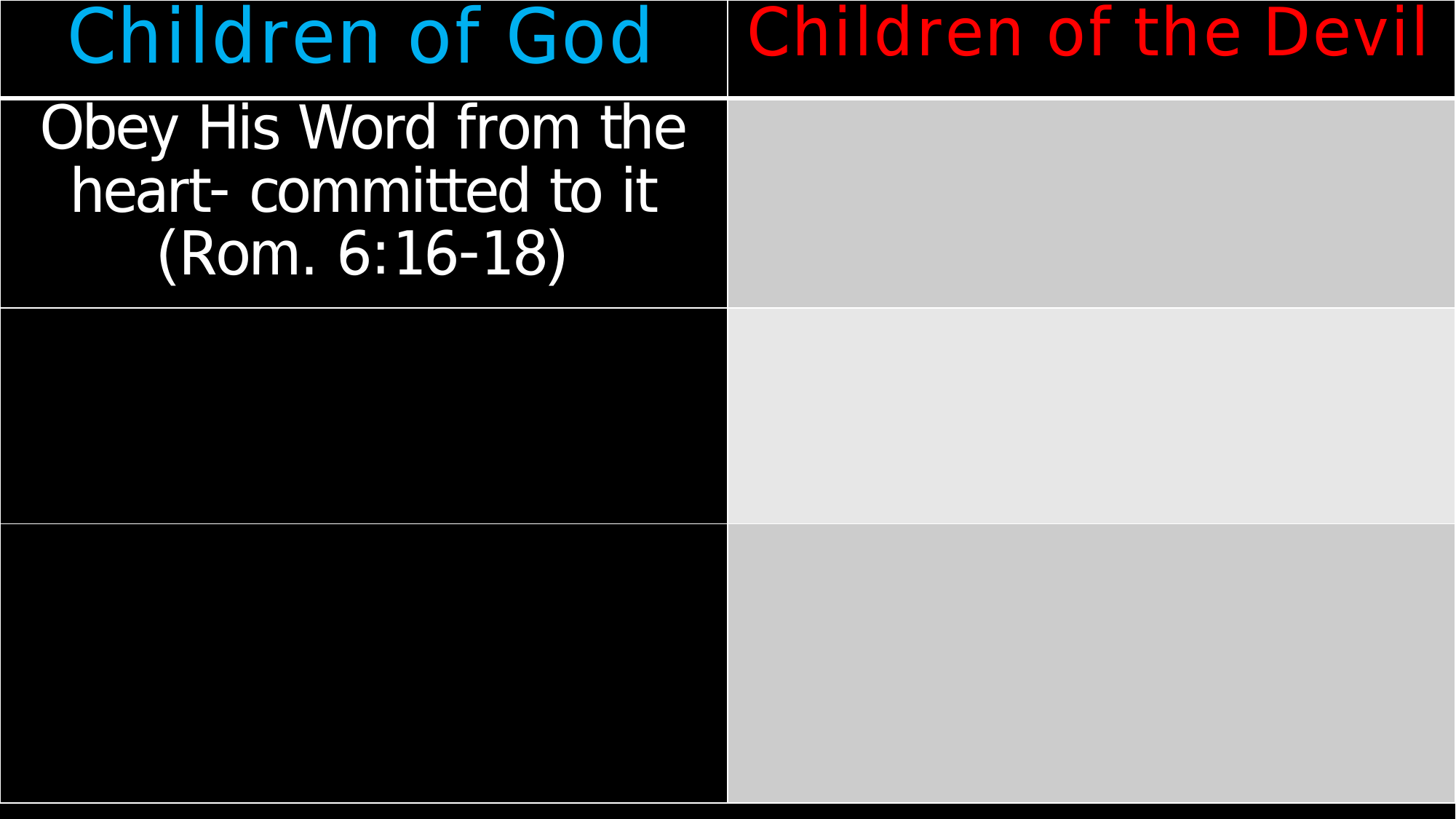

| Children of God | Children of the Devil |
| --- | --- |
| Obey His Word from the heart- committed to it (Rom. 6:16-18) |  |
|  |  |
|  |  |